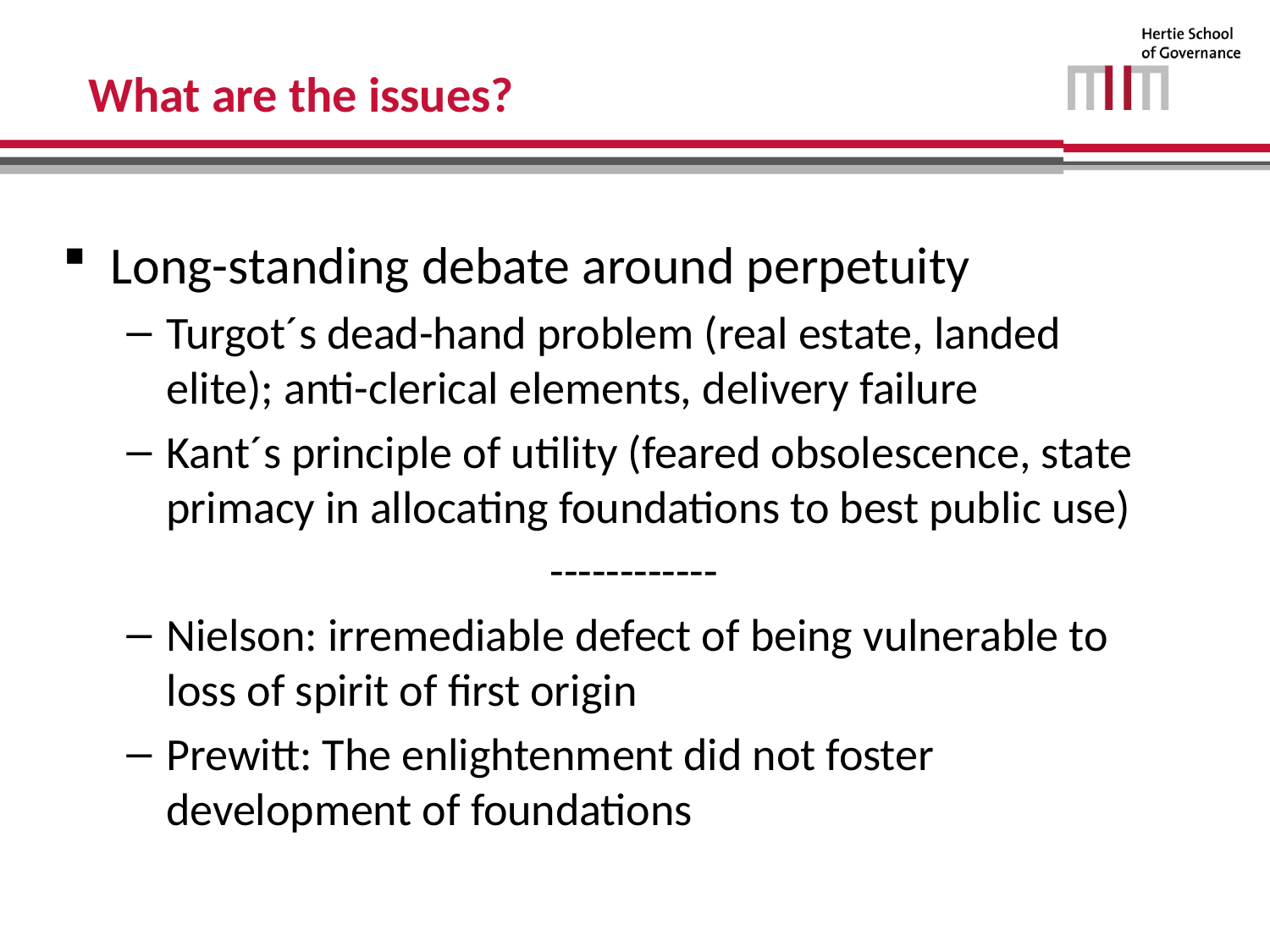

# What are the issues?
Long-standing debate around perpetuity
Turgot´s dead-hand problem (real estate, landed elite); anti-clerical elements, delivery failure
Kant´s principle of utility (feared obsolescence, state primacy in allocating foundations to best public use)
------------
Nielson: irremediable defect of being vulnerable to loss of spirit of first origin
Prewitt: The enlightenment did not foster development of foundations